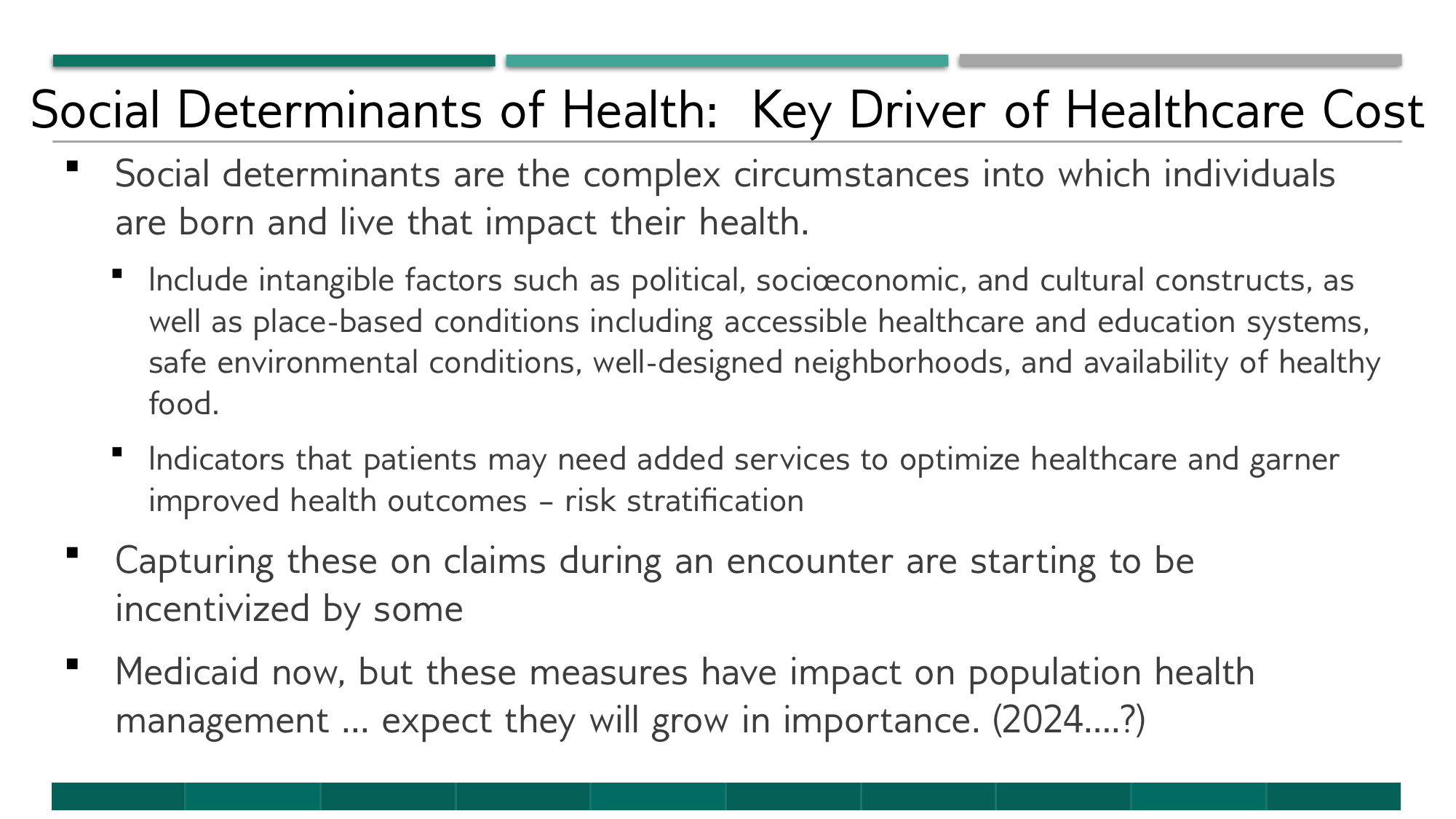

# Social Determinants of Health:  Key Driver of Healthcare Cost
Social determinants are the complex circumstances into which individuals are born and live that impact their health.
Include intangible factors such as political, socioeconomic, and cultural constructs, as well as place-based conditions including accessible healthcare and education systems, safe environmental conditions, well-designed neighborhoods, and availability of healthy food.
Indicators that patients may need added services to optimize healthcare and garner improved health outcomes – risk stratification
Capturing these on claims during an encounter are starting to be incentivized by some
Medicaid now, but these measures have impact on population health management ... expect they will grow in importance. (2024….?)